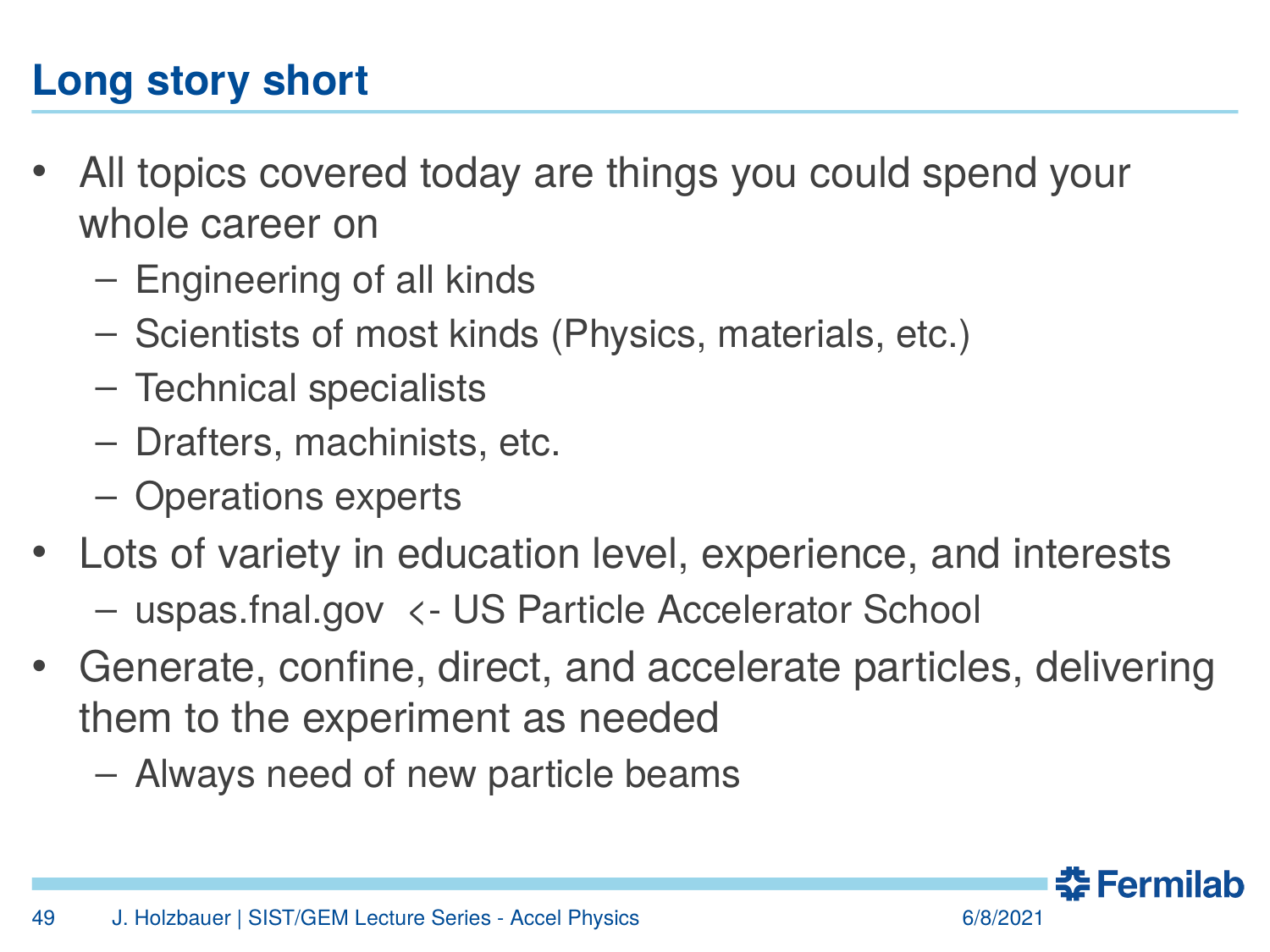

# Long story short
All topics covered today are things you could spend your whole career on
Engineering of all kinds
Scientists of most kinds (Physics, materials, etc.)
Technical specialists
Drafters, machinists, etc.
Operations experts
Lots of variety in education level, experience, and interests
uspas.fnal.gov  <- US Particle Accelerator School
Generate, confine, direct, and accelerate particles, delivering them to the experiment as needed
Always need of new particle beams
49
J. Holzbauer | SIST/GEM Lecture Series - Accel Physics
6/8/2021